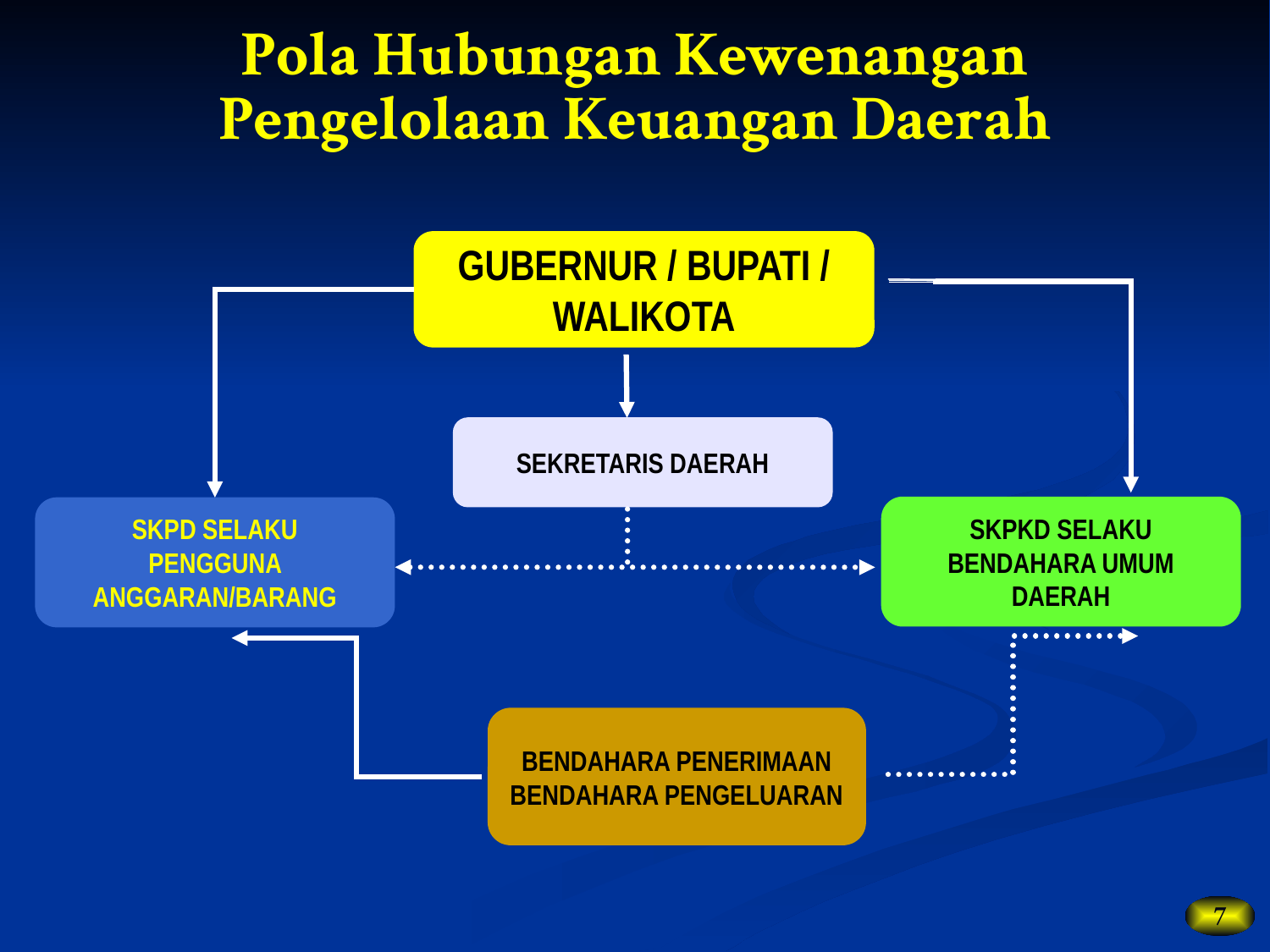

# Pola Hubungan Kewenangan Pengelolaan Keuangan Daerah
GUBERNUR / BUPATI / WALIKOTA
SEKRETARIS DAERAH
SKPKD SELAKU
BENDAHARA UMUM DAERAH
SKPD SELAKU
PENGGUNA ANGGARAN/BARANG

BENDAHARA PENERIMAAN
BENDAHARA PENGELUARAN